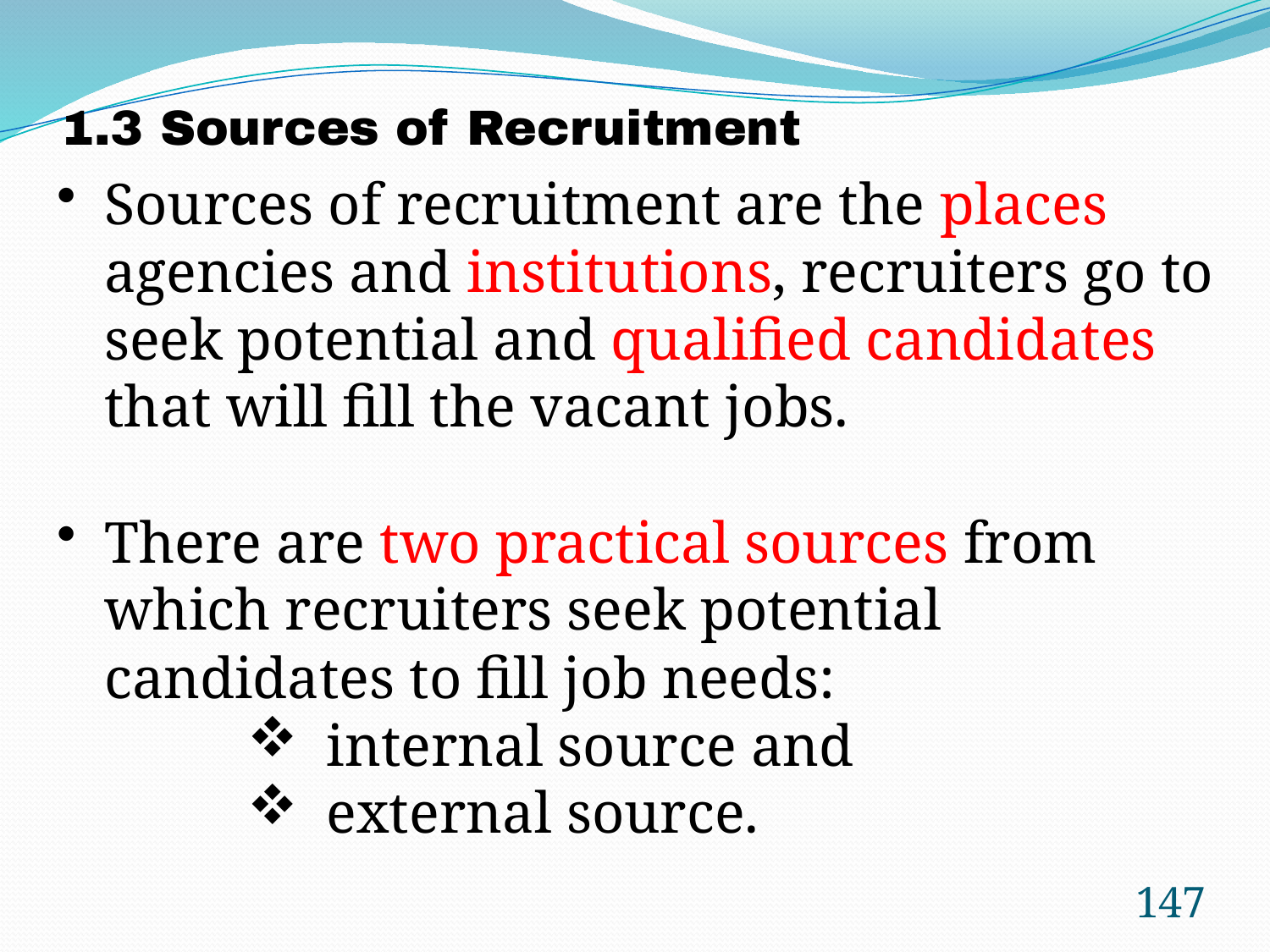

1.3 Sources of Recruitment
Sources of recruitment are the places agencies and institutions, recruiters go to seek potential and qualified candidates that will fill the vacant jobs.

There are two practical sources from which recruiters seek potential candidates to fill job needs:
internal source and
external source.

147